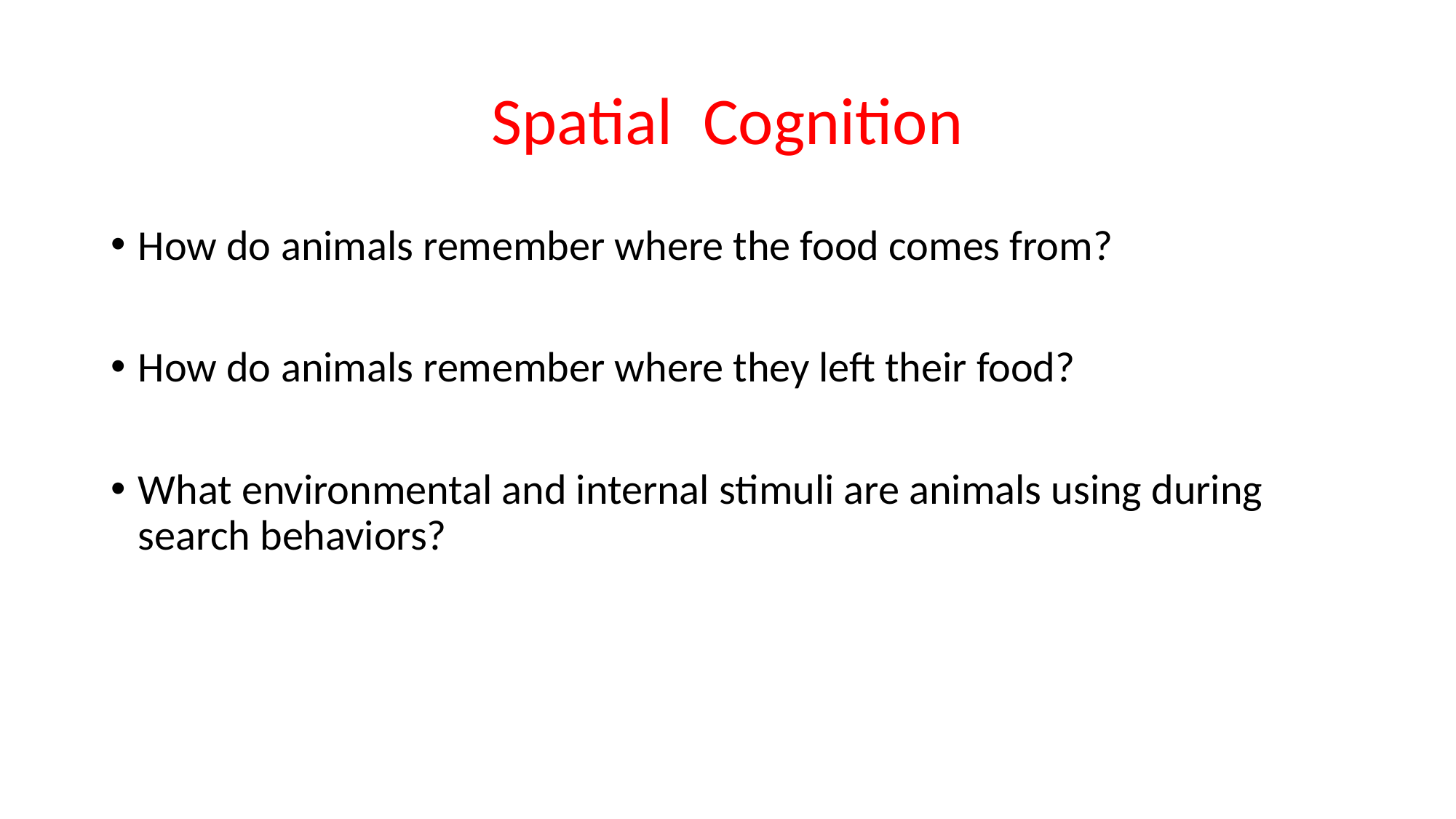

# Spatial  Cognition
How do animals remember where the food comes from?

How do animals remember where they left their food?

What environmental and internal stimuli are animals using during search behaviors?